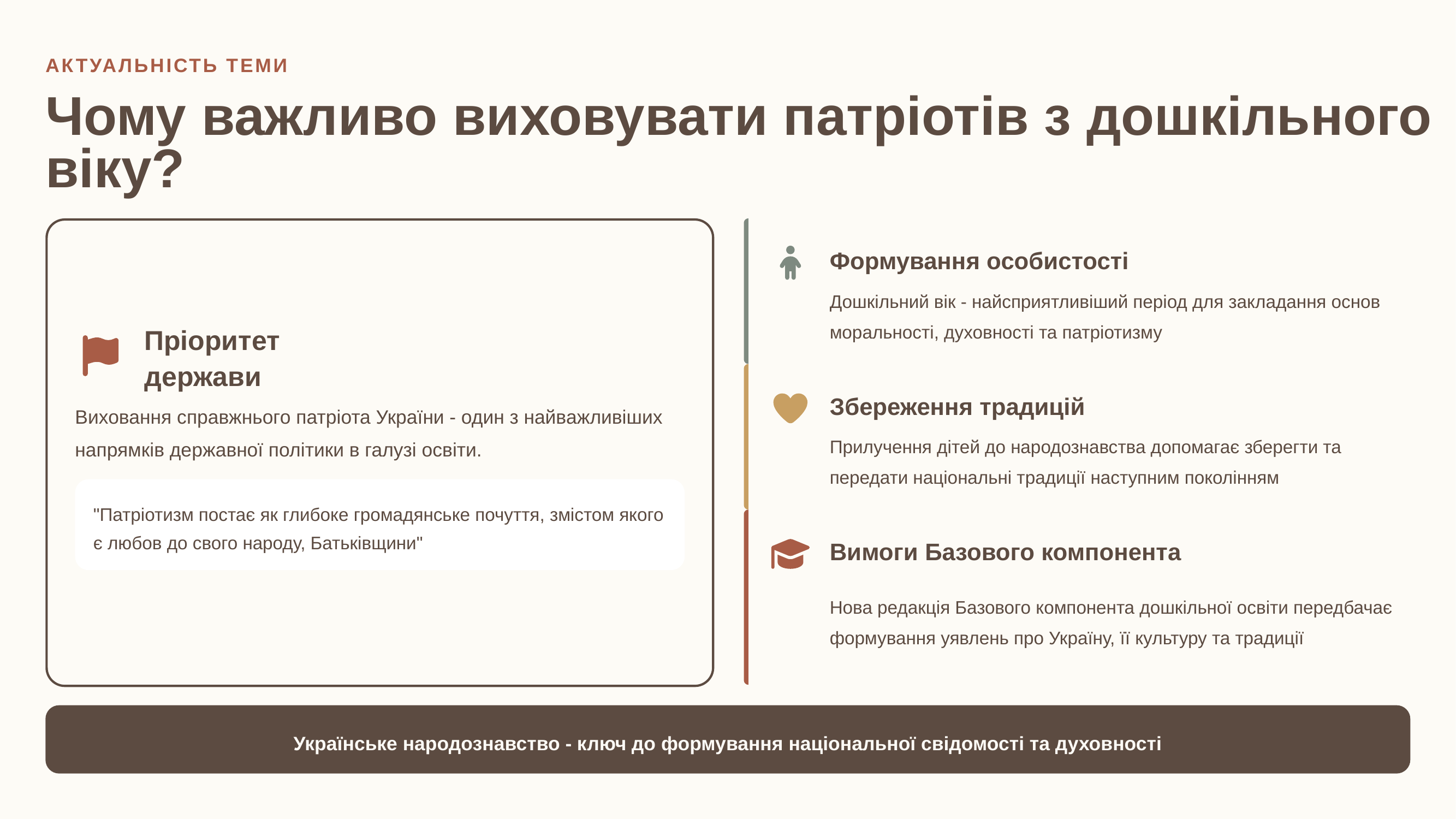

АКТУАЛЬНІСТЬ ТЕМИ
Чому важливо виховувати патріотів з дошкільного віку?

Формування особистості

Дошкільний вік - найсприятливіший період для закладання основ моральності, духовності та патріотизму

Пріоритет держави

Збереження традицій

Виховання справжнього патріота України - один з найважливіших напрямків державної політики в галузі освіти.
Прилучення дітей до народознавства допомагає зберегти та передати національні традиції наступним поколінням

"Патріотизм постає як глибоке громадянське почуття, змістом якого є любов до свого народу, Батьківщини"

Вимоги Базового компонента

Нова редакція Базового компонента дошкільної освіти передбачає формування уявлень про Україну, її культуру та традиції

Українське народознавство - ключ до формування національної свідомості та духовності